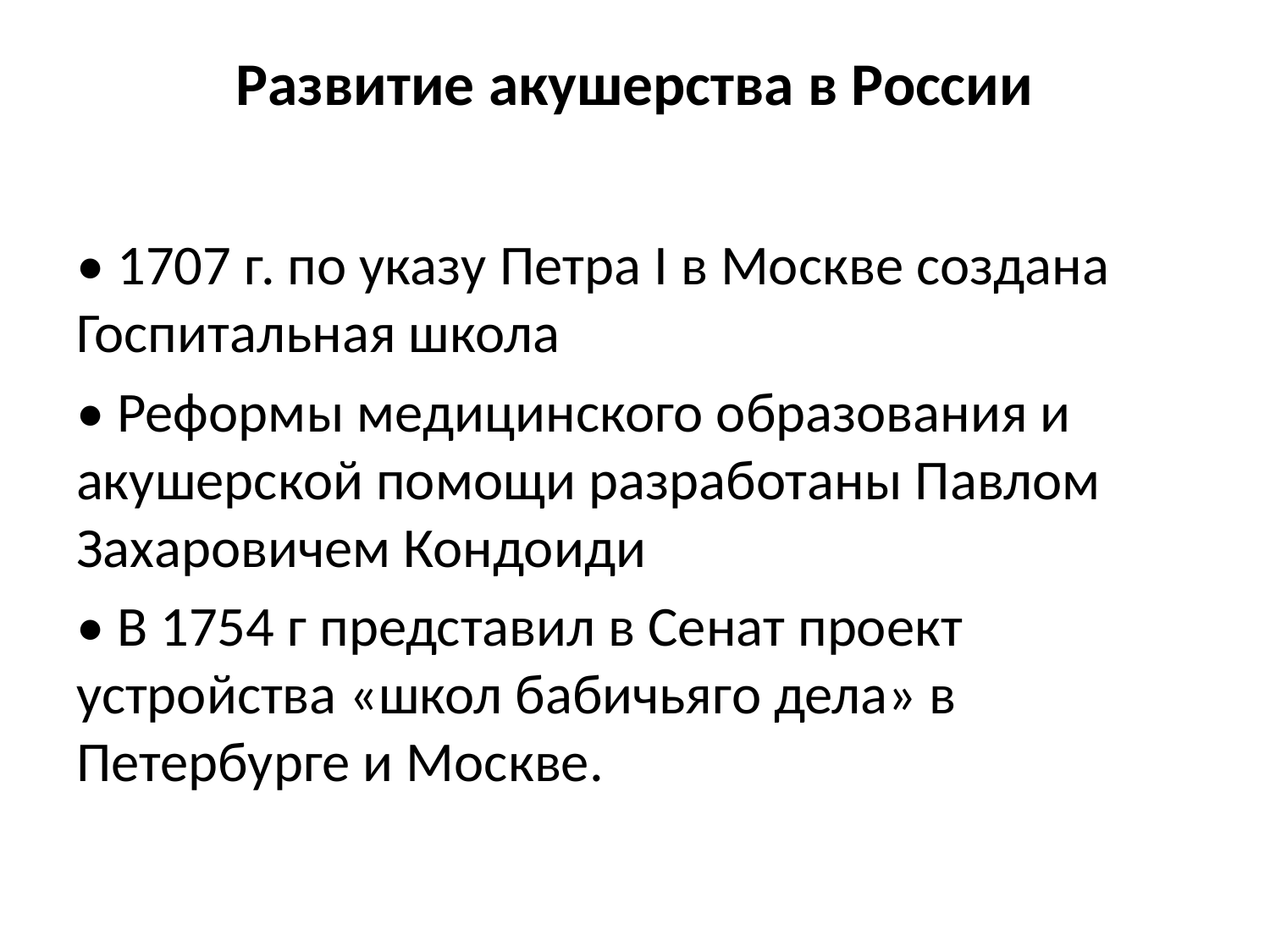

# Развитие акушерства в России
• 1707 г. по указу Петра I в Москве создана Госпитальная школа
• Реформы медицинского образования и акушерской помощи разработаны Павлом Захаровичем Кондоиди
• В 1754 г представил в Сенат проект устройства «школ бабичьяго дела» в Петербурге и Москве.